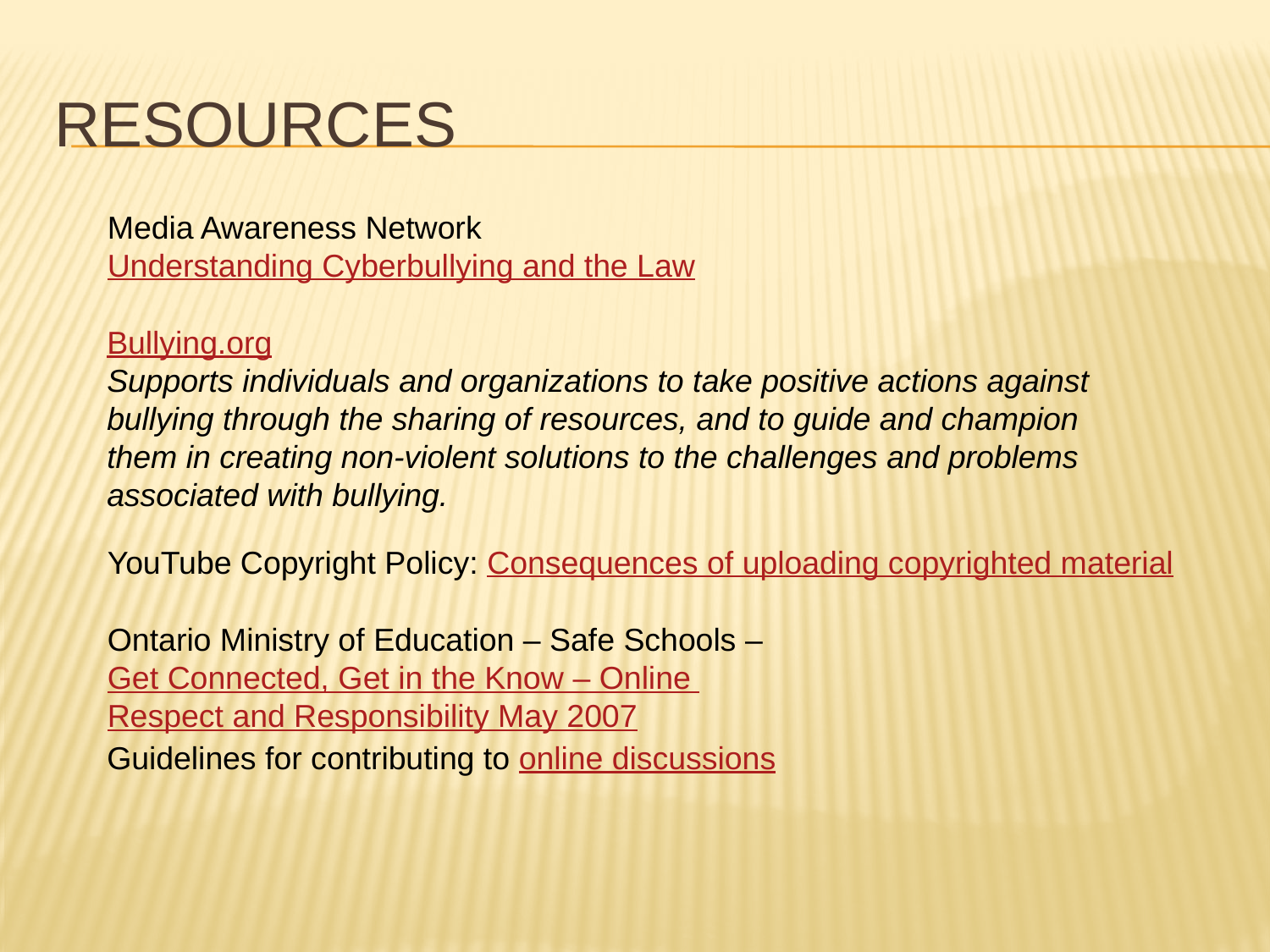

# Resources
Media Awareness Network
Understanding Cyberbullying and the Law
Bullying.org
Supports individuals and organizations to take positive actions against bullying through the sharing of resources, and to guide and champion them in creating non-violent solutions to the challenges and problems associated with bullying.
YouTube Copyright Policy: Consequences of uploading copyrighted material
Ontario Ministry of Education – Safe Schools – Get Connected, Get in the Know – Online Respect and Responsibility May 2007
Guidelines for contributing to online discussions